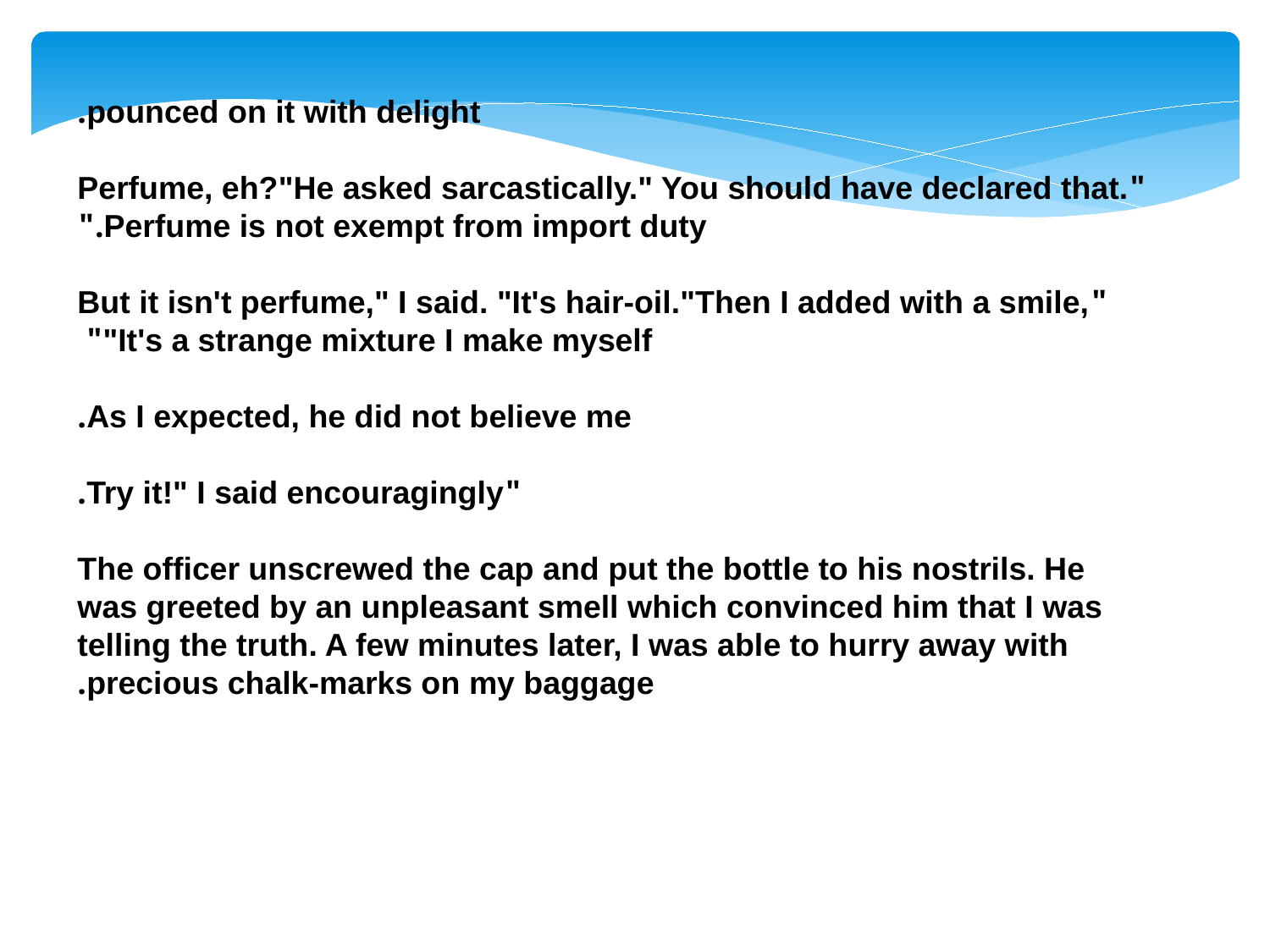

pounced on it with delight.

    "Perfume, eh?"He asked sarcastically." You should have declared that. Perfume is not exempt from import duty."

    "But it isn't perfume," I said. "It's hair-oil."Then I added with a smile, "It's a strange mixture I make myself"

    As I expected, he did not believe me.

    "Try it!" I said encouragingly.

    The officer unscrewed the cap and put the bottle to his nostrils. He was greeted by an unpleasant smell which convinced him that I was telling the truth. A few minutes later, I was able to hurry away with precious chalk-marks on my baggage.